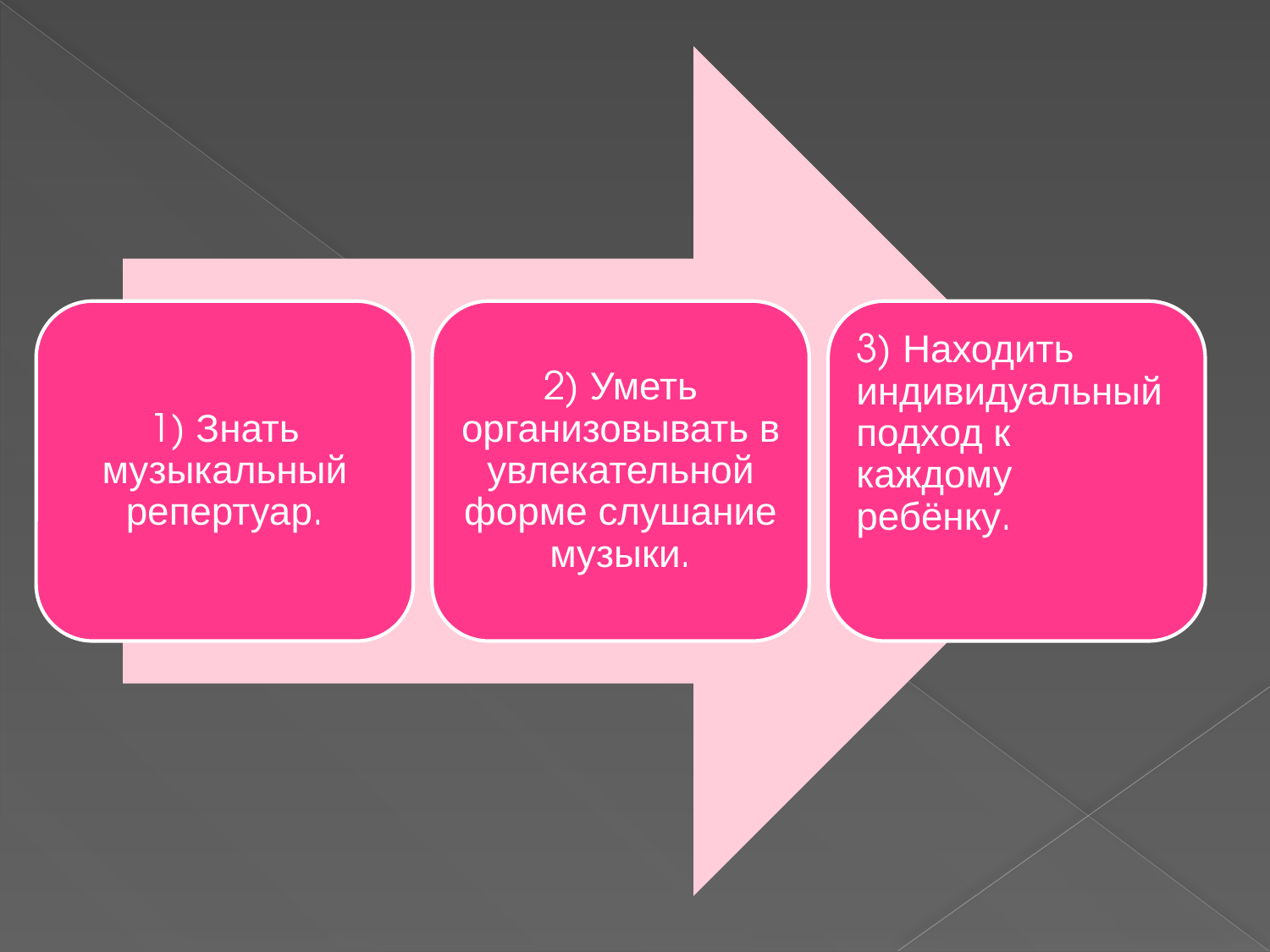

1) Знать музыкальный репертуар.
2) Уметь организовывать в увлекательной форме слушание музыки.
3) Находить индивидуальный подход к каждому ребёнку.